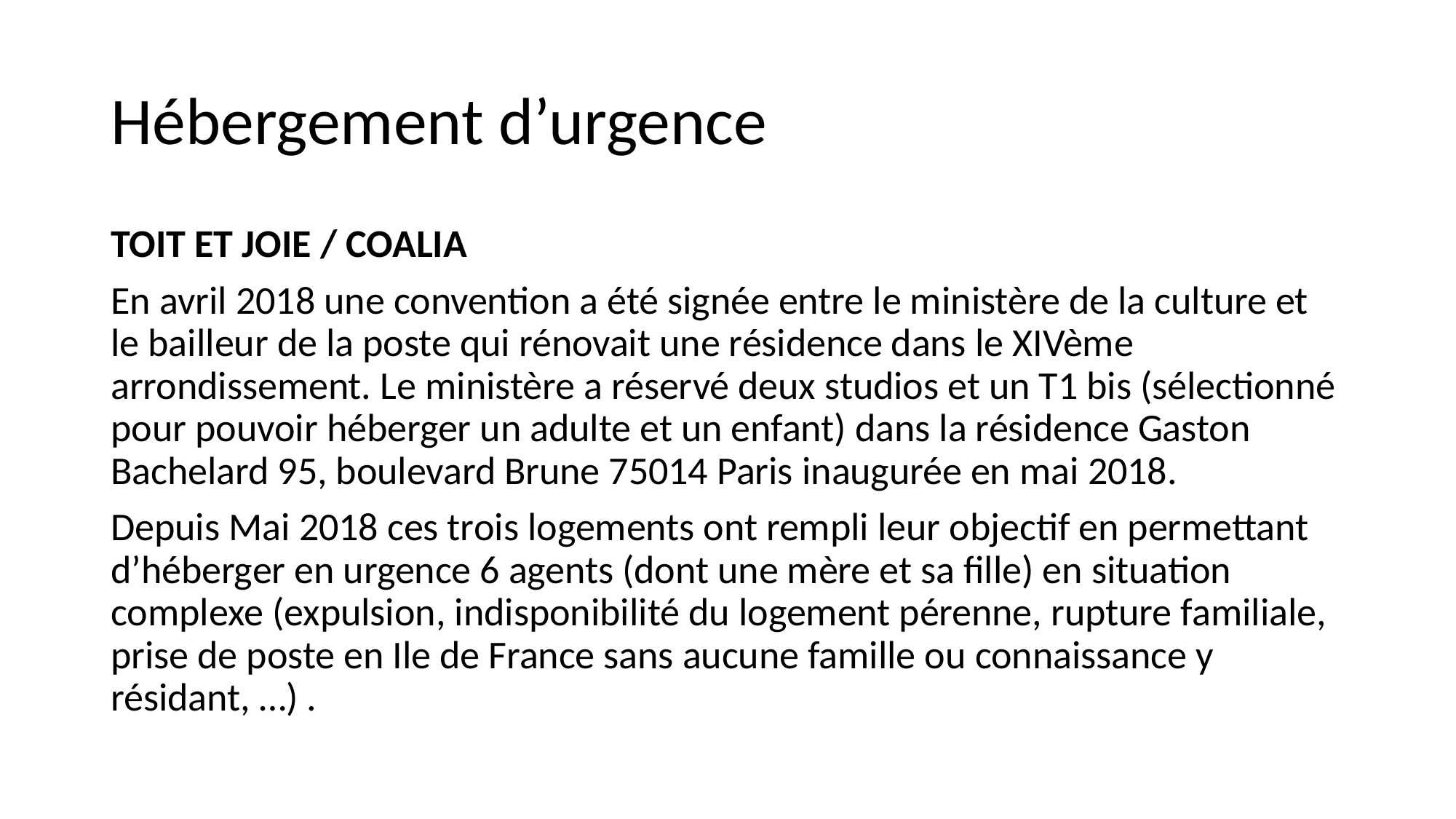

# Hébergement d’urgence
TOIT ET JOIE / COALIA
En avril 2018 une convention a été signée entre le ministère de la culture et le bailleur de la poste qui rénovait une résidence dans le XIVème arrondissement. Le ministère a réservé deux studios et un T1 bis (sélectionné pour pouvoir héberger un adulte et un enfant) dans la résidence Gaston Bachelard 95, boulevard Brune 75014 Paris inaugurée en mai 2018.
Depuis Mai 2018 ces trois logements ont rempli leur objectif en permettant d’héberger en urgence 6 agents (dont une mère et sa fille) en situation complexe (expulsion, indisponibilité du logement pérenne, rupture familiale, prise de poste en Ile de France sans aucune famille ou connaissance y résidant, …) .